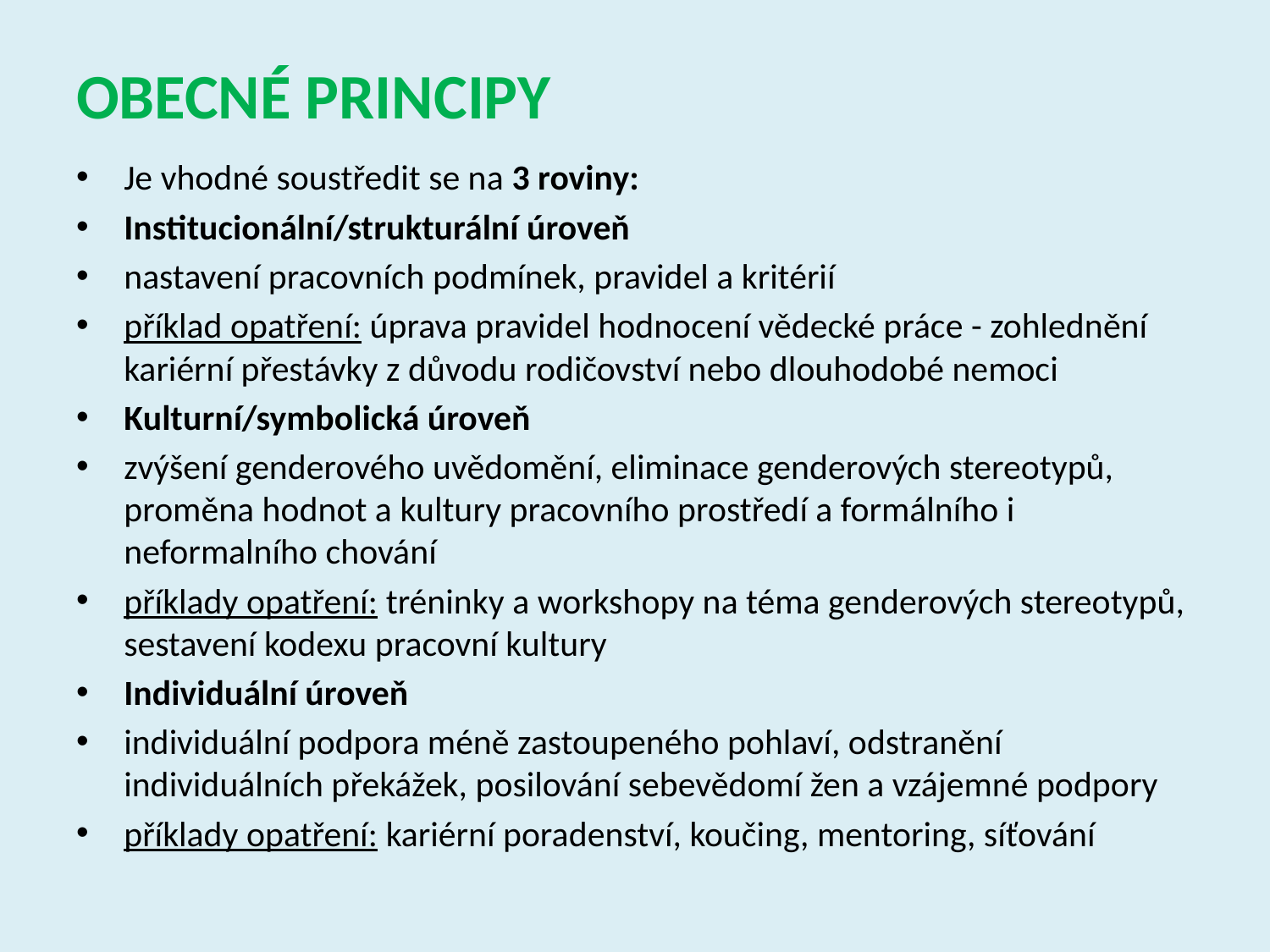

# OBECNÉ PRINCIPY
Je vhodné soustředit se na 3 roviny:
Institucionální/strukturální úroveň
nastavení pracovních podmínek, pravidel a kritérií
příklad opatření: úprava pravidel hodnocení vědecké práce - zohlednění kariérní přestávky z důvodu rodičovství nebo dlouhodobé nemoci
Kulturní/symbolická úroveň
zvýšení genderového uvědomění, eliminace genderových stereotypů, proměna hodnot a kultury pracovního prostředí a formálního i neformalního chování
příklady opatření: tréninky a workshopy na téma genderových stereotypů, sestavení kodexu pracovní kultury
Individuální úroveň
individuální podpora méně zastoupeného pohlaví, odstranění individuálních překážek, posilování sebevědomí žen a vzájemné podpory
příklady opatření: kariérní poradenství, koučing, mentoring, síťování